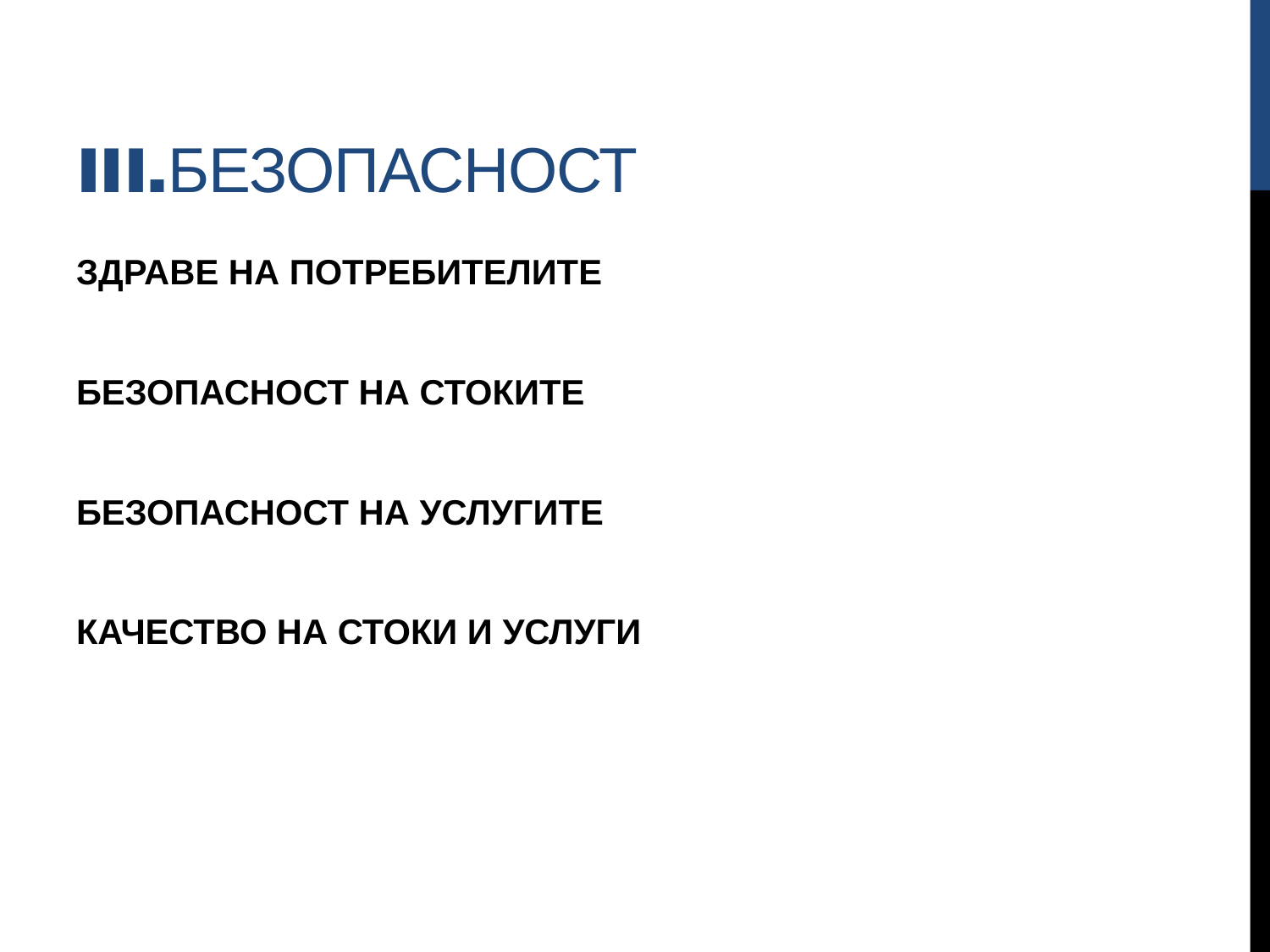

# III.безопасност
ЗДРАВЕ НА ПОТРЕБИТЕЛИТЕ

БЕЗОПАСНОСТ НА СТОКИТЕ

БЕЗОПАСНОСТ НА УСЛУГИТЕ

КАЧЕСТВО НА СТОКИ И УСЛУГИ